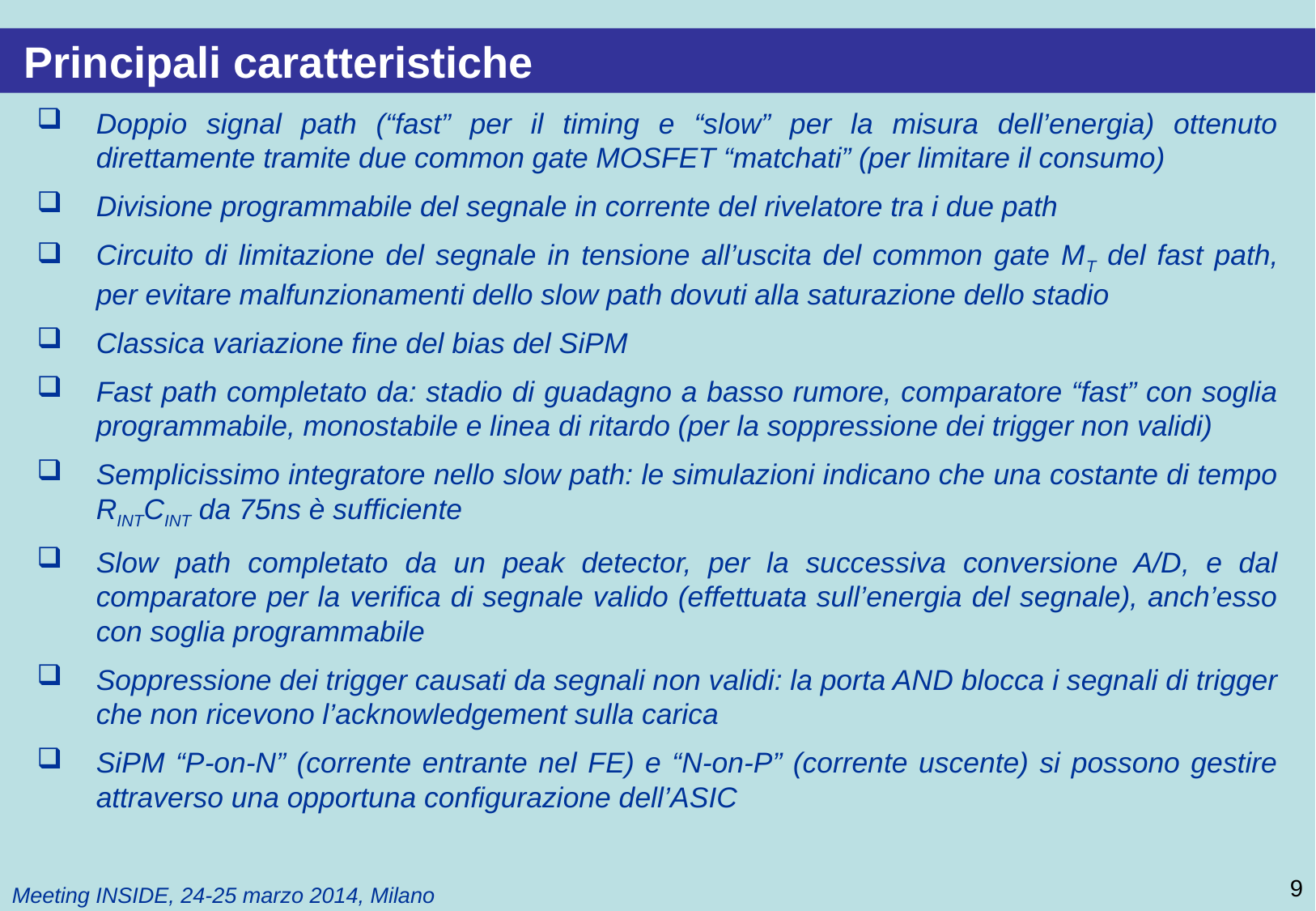

Principali caratteristiche
Doppio signal path (“fast” per il timing e “slow” per la misura dell’energia) ottenuto direttamente tramite due common gate MOSFET “matchati” (per limitare il consumo)

Divisione programmabile del segnale in corrente del rivelatore tra i due path

Circuito di limitazione del segnale in tensione all’uscita del common gate MT del fast path, per evitare malfunzionamenti dello slow path dovuti alla saturazione dello stadio

Classica variazione fine del bias del SiPM

Fast path completato da: stadio di guadagno a basso rumore, comparatore “fast” con soglia programmabile, monostabile e linea di ritardo (per la soppressione dei trigger non validi)

Semplicissimo integratore nello slow path: le simulazioni indicano che una costante di tempo RINTCINT da 75ns è sufficiente

Slow path completato da un peak detector, per la successiva conversione A/D, e dal comparatore per la verifica di segnale valido (effettuata sull’energia del segnale), anch’esso con soglia programmabile

Soppressione dei trigger causati da segnali non validi: la porta AND blocca i segnali di trigger che non ricevono l’acknowledgement sulla carica

SiPM “P-on-N” (corrente entrante nel FE) e “N-on-P” (corrente uscente) si possono gestire attraverso una opportuna configurazione dell’ASIC
9
Meeting INSIDE, 24-25 marzo 2014, Milano